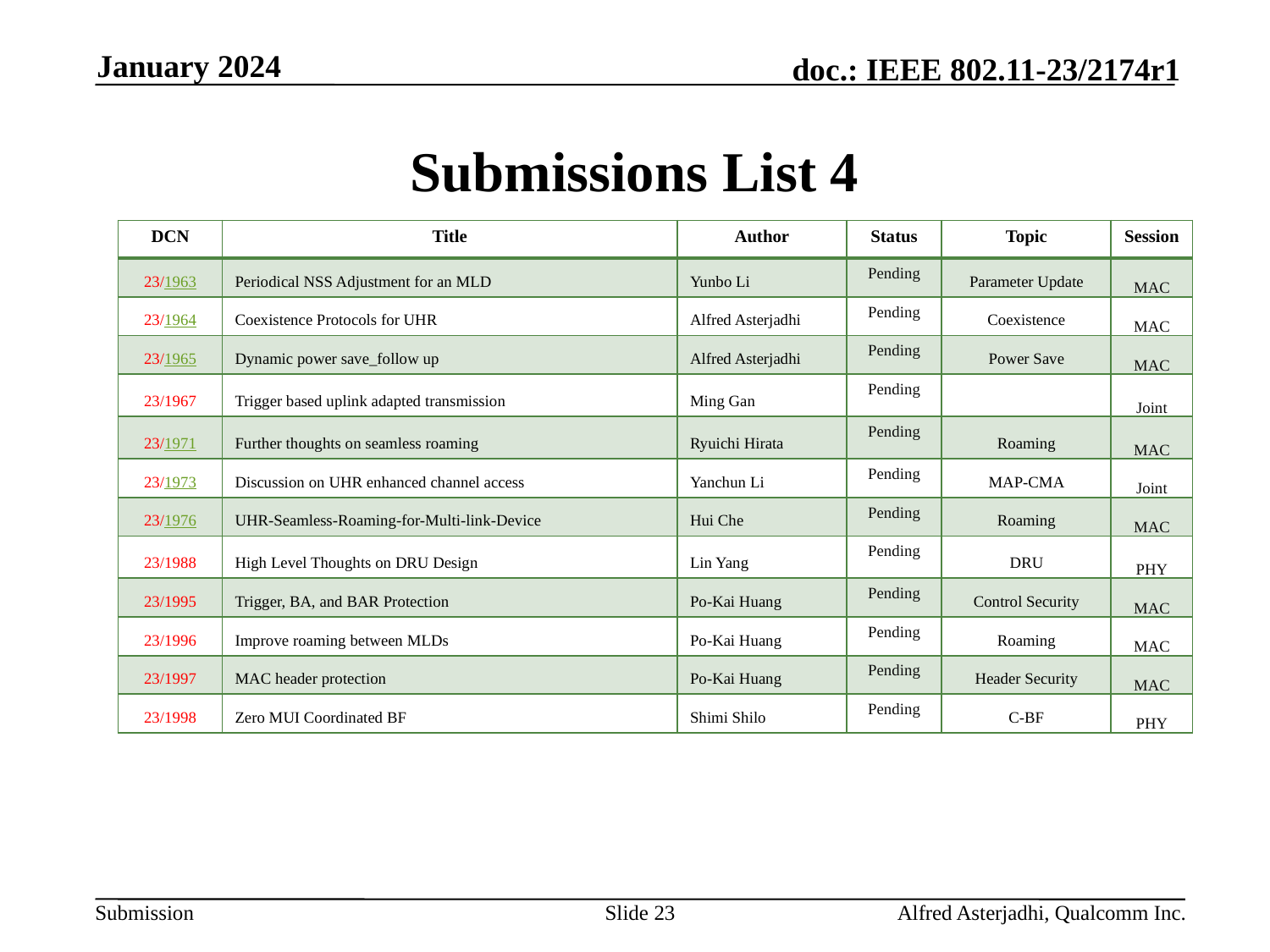

January 2024
# Submissions List 4
| DCN | Title | Author | Status | Topic | Session |
| --- | --- | --- | --- | --- | --- |
| 23/1963 | Periodical NSS Adjustment for an MLD | Yunbo Li | Pending | Parameter Update | MAC |
| 23/1964 | Coexistence Protocols for UHR | Alfred Asterjadhi | Pending | Coexistence | MAC |
| 23/1965 | Dynamic power save\_follow up | Alfred Asterjadhi | Pending | Power Save | MAC |
| 23/1967 | Trigger based uplink adapted transmission | Ming Gan | Pending |  | Joint |
| 23/1971 | Further thoughts on seamless roaming | Ryuichi Hirata | Pending | Roaming | MAC |
| 23/1973 | Discussion on UHR enhanced channel access | Yanchun Li | Pending | MAP-CMA | Joint |
| 23/1976 | UHR-Seamless-Roaming-for-Multi-link-Device | Hui Che | Pending | Roaming | MAC |
| 23/1988 | High Level Thoughts on DRU Design | Lin Yang | Pending | DRU | PHY |
| 23/1995 | Trigger, BA, and BAR Protection | Po-Kai Huang | Pending | Control Security | MAC |
| 23/1996 | Improve roaming between MLDs | Po-Kai Huang | Pending | Roaming | MAC |
| 23/1997 | MAC header protection | Po-Kai Huang | Pending | Header Security | MAC |
| 23/1998 | Zero MUI Coordinated BF | Shimi Shilo | Pending | C-BF | PHY |
Slide 23
Alfred Asterjadhi, Qualcomm Inc.